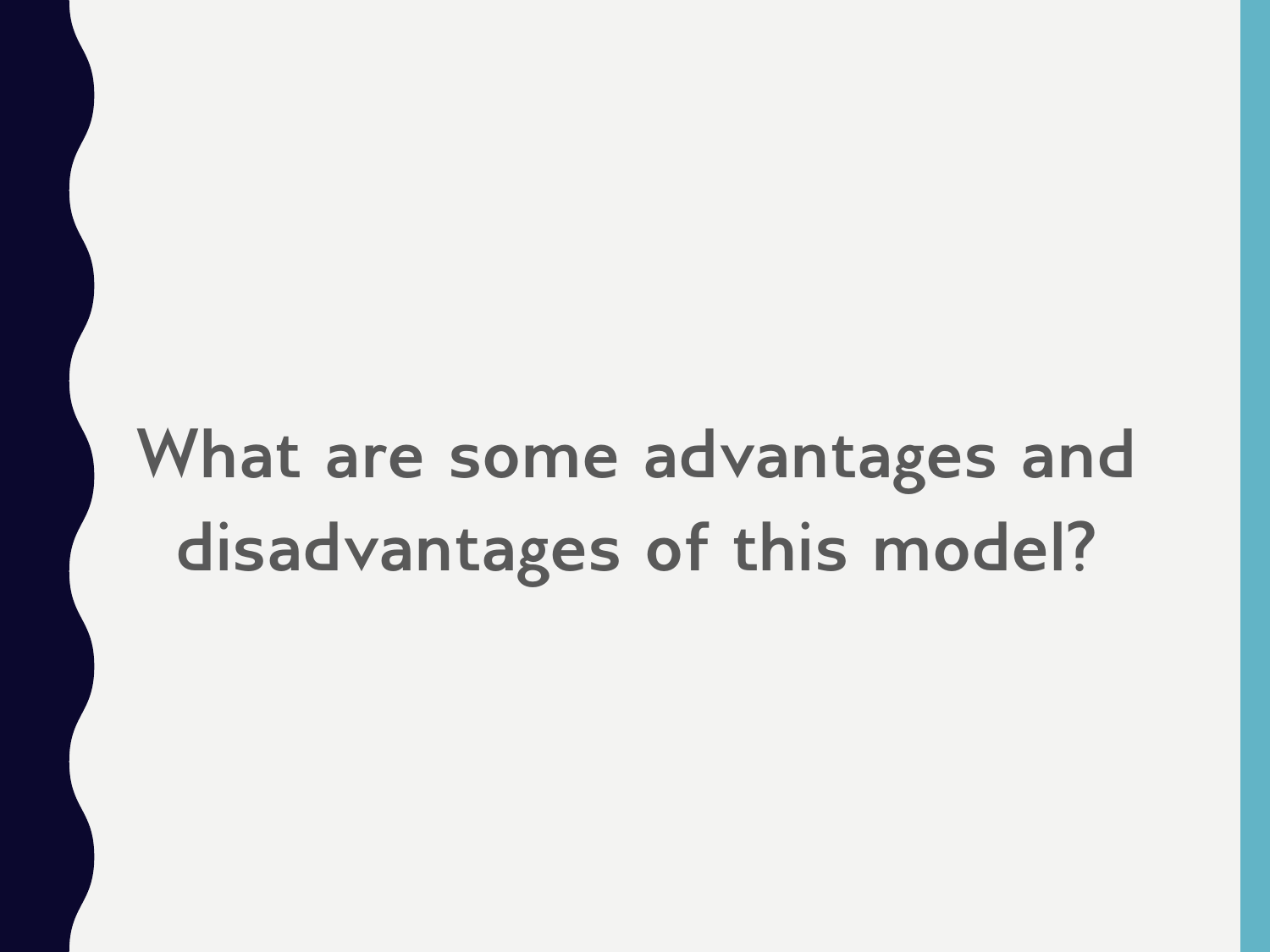

What are some advantages and disadvantages of this model?